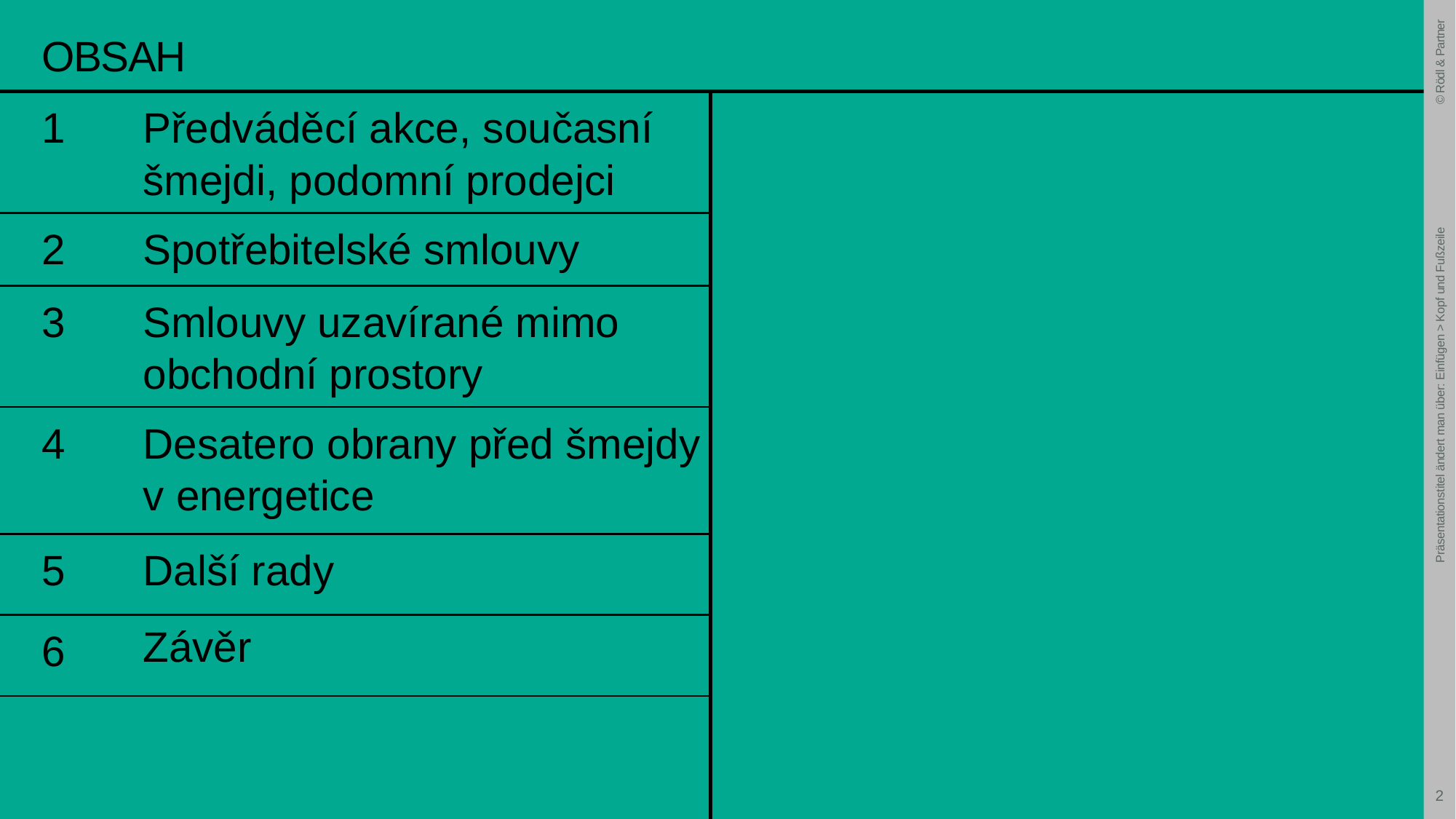

# obsah
| 1 | Předváděcí akce, současní šmejdi, podomní prodejci |
| --- | --- |
| 2 | Spotřebitelské smlouvy |
| 3 | Smlouvy uzavírané mimo obchodní prostory |
| 4 | Desatero obrany před šmejdy v energetice |
| 5 | Další rady |
| 6 | Závěr |
Präsentationstitel ändert man über: Einfügen > Kopf und Fußzeile
2